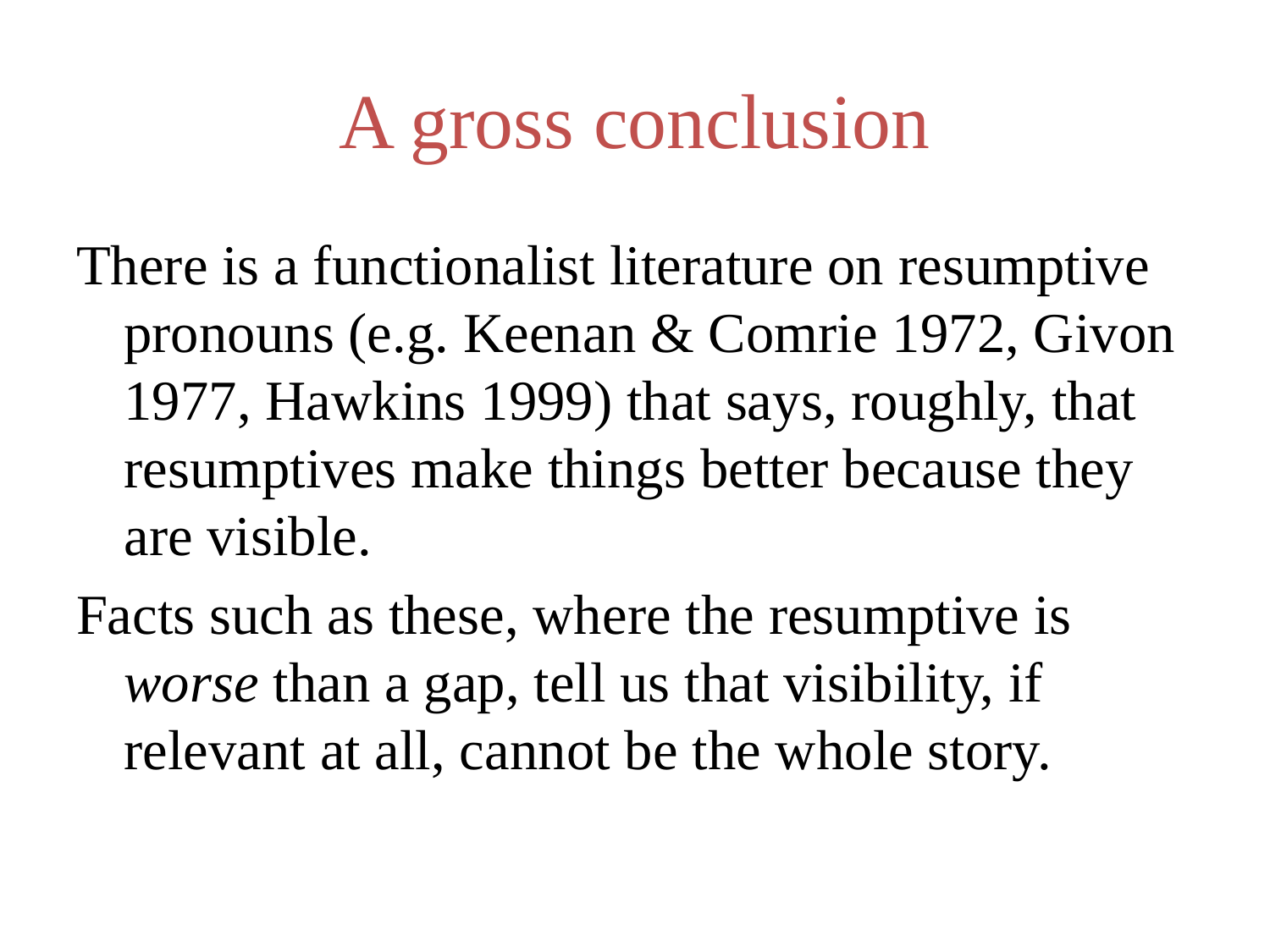

# A gross conclusion
There is a functionalist literature on resumptive pronouns (e.g. Keenan & Comrie 1972, Givon 1977, Hawkins 1999) that says, roughly, that resumptives make things better because they are visible.
Facts such as these, where the resumptive is worse than a gap, tell us that visibility, if relevant at all, cannot be the whole story.